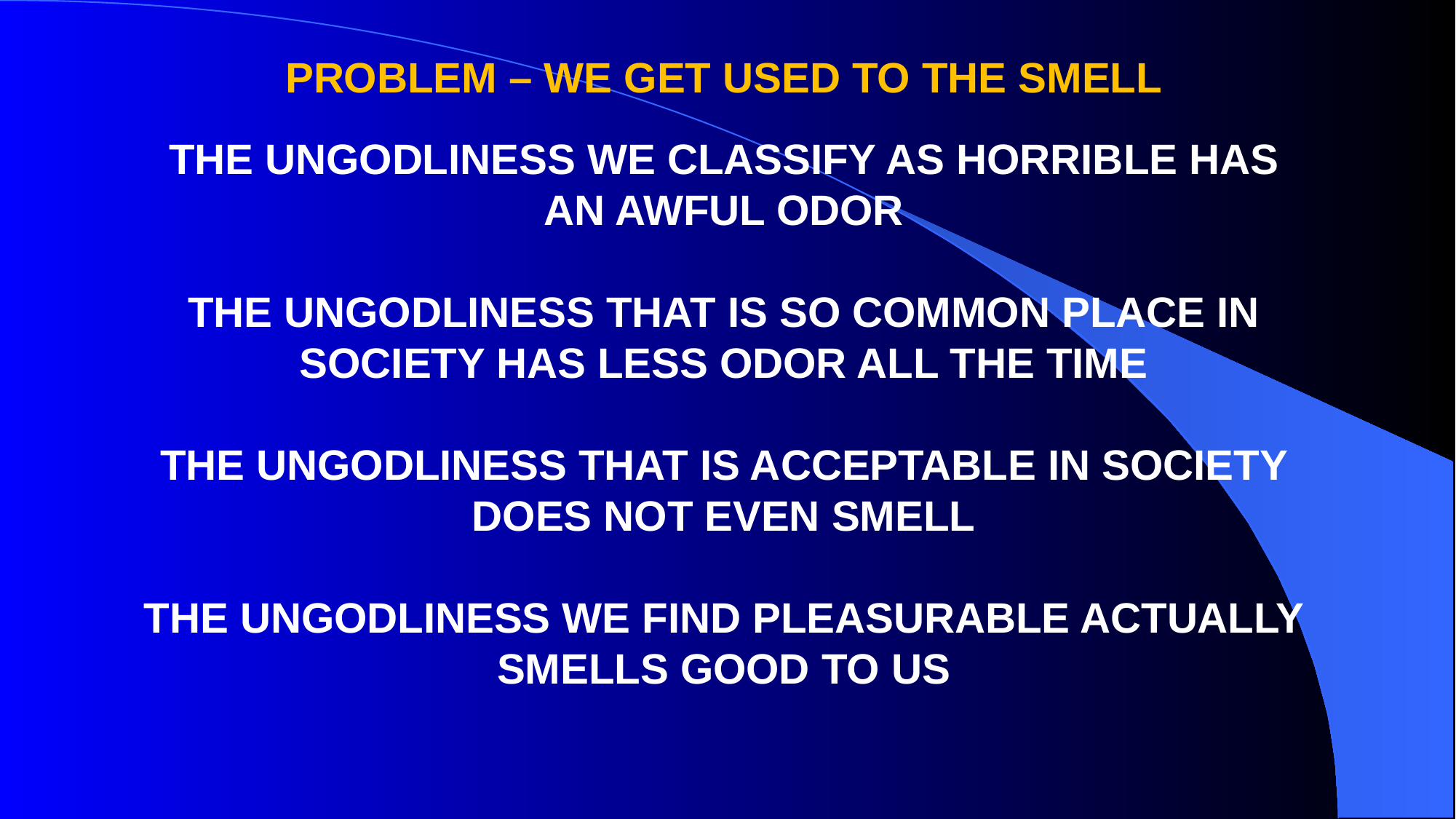

PROBLEM – WE GET USED TO THE SMELL
THE UNGODLINESS WE CLASSIFY AS HORRIBLE HAS AN AWFUL ODOR

THE UNGODLINESS THAT IS SO COMMON PLACE IN SOCIETY HAS LESS ODOR ALL THE TIME

THE UNGODLINESS THAT IS ACCEPTABLE IN SOCIETY DOES NOT EVEN SMELL

THE UNGODLINESS WE FIND PLEASURABLE ACTUALLY SMELLS GOOD TO US